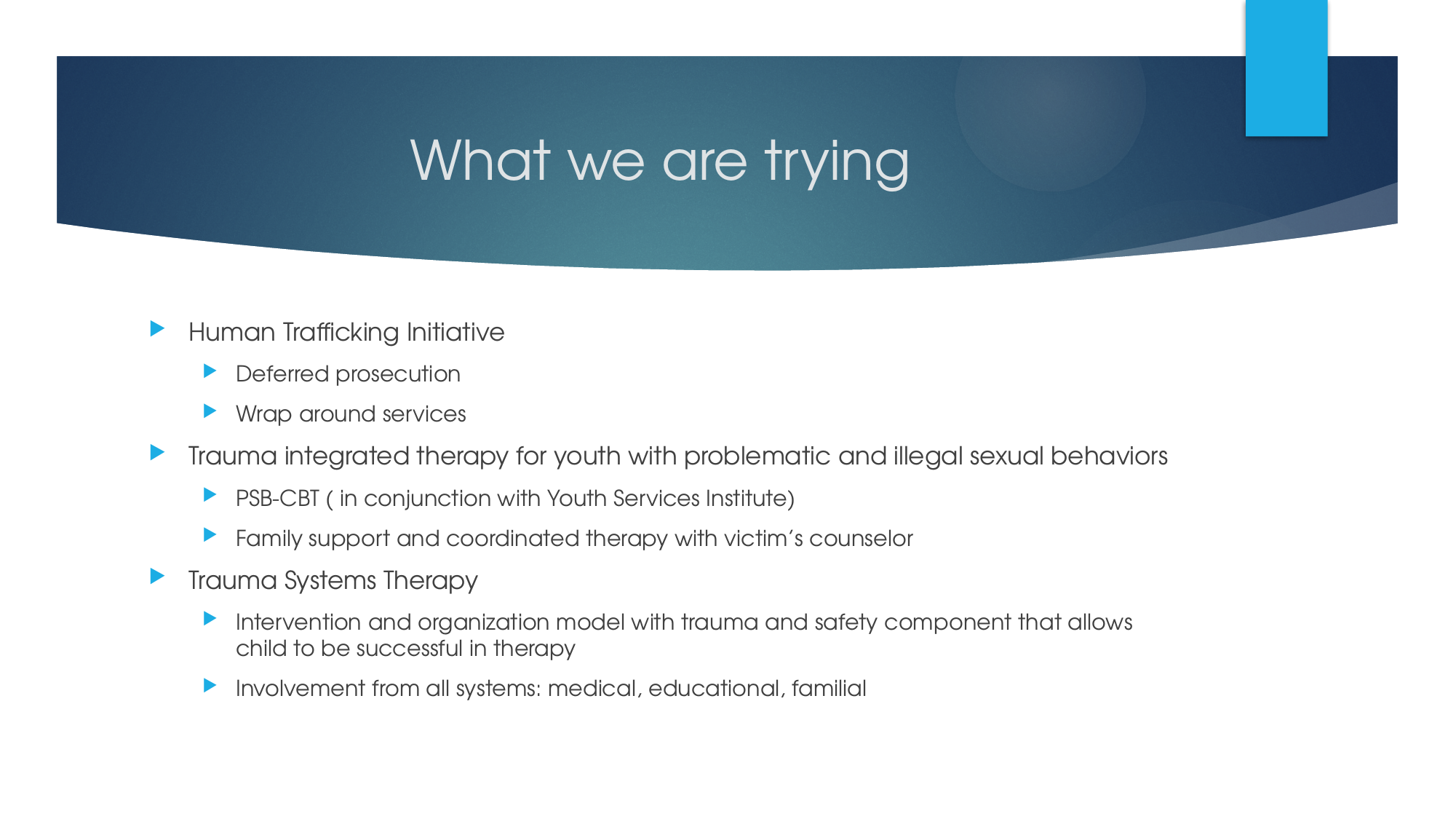

# What we are trying
Human Trafficking Initiative
Deferred prosecution
Wrap around services
Trauma integrated therapy for youth with problematic and illegal sexual behaviors
PSB-CBT ( in conjunction with Youth Services Institute)
Family support and coordinated therapy with victim’s counselor
Trauma Systems Therapy
Intervention and organization model with trauma and safety component that allows child to be successful in therapy
Involvement from all systems: medical, educational, familial